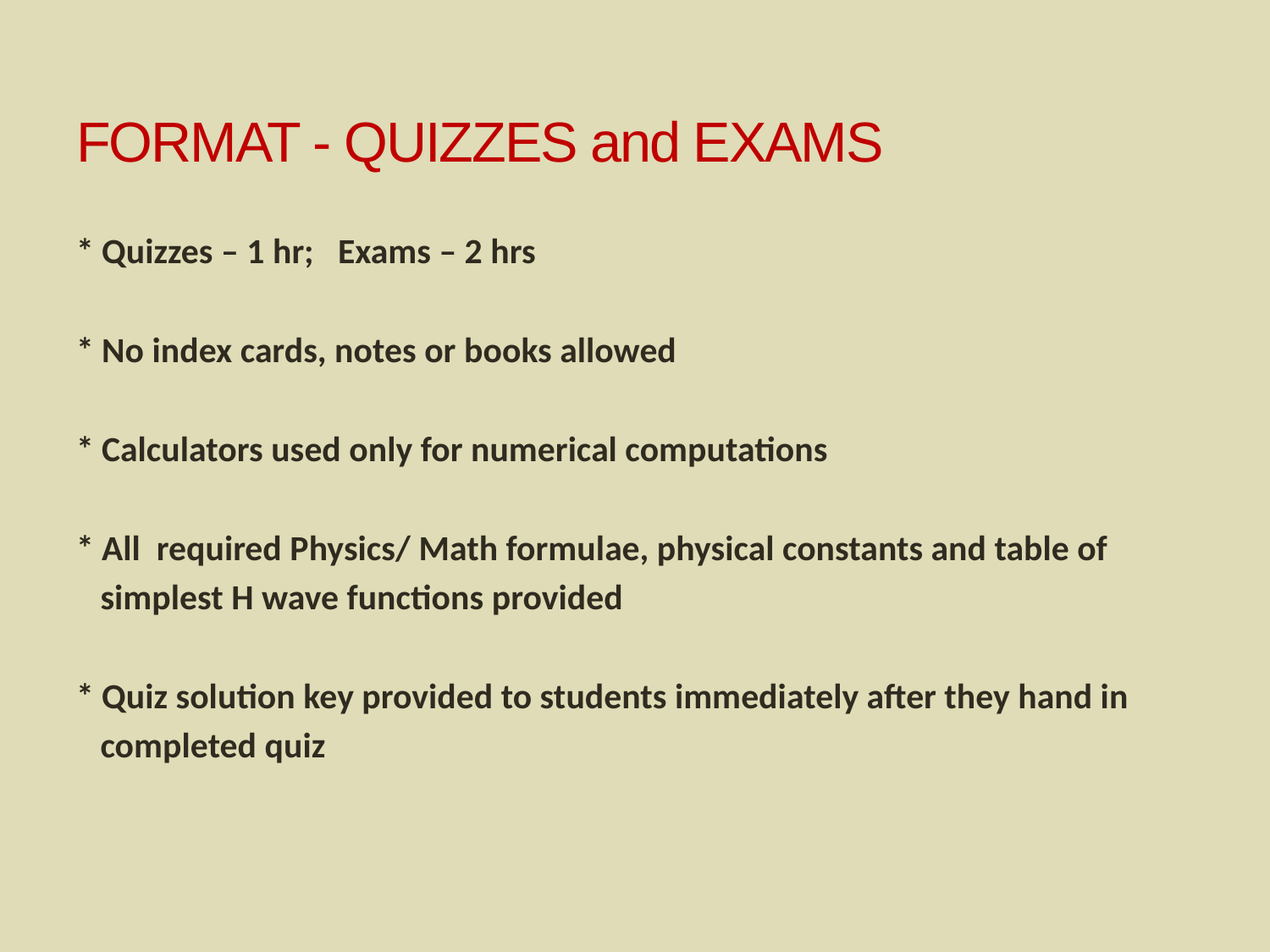

# FORMAT - QUIZZES and EXAMS
* Quizzes – 1 hr;   Exams – 2 hrs

* No index cards, notes or books allowed

* Calculators used only for numerical computations

* All  required Physics/ Math formulae, physical constants and table of
   simplest H wave functions provided

* Quiz solution key provided to students immediately after they hand in
   completed quiz